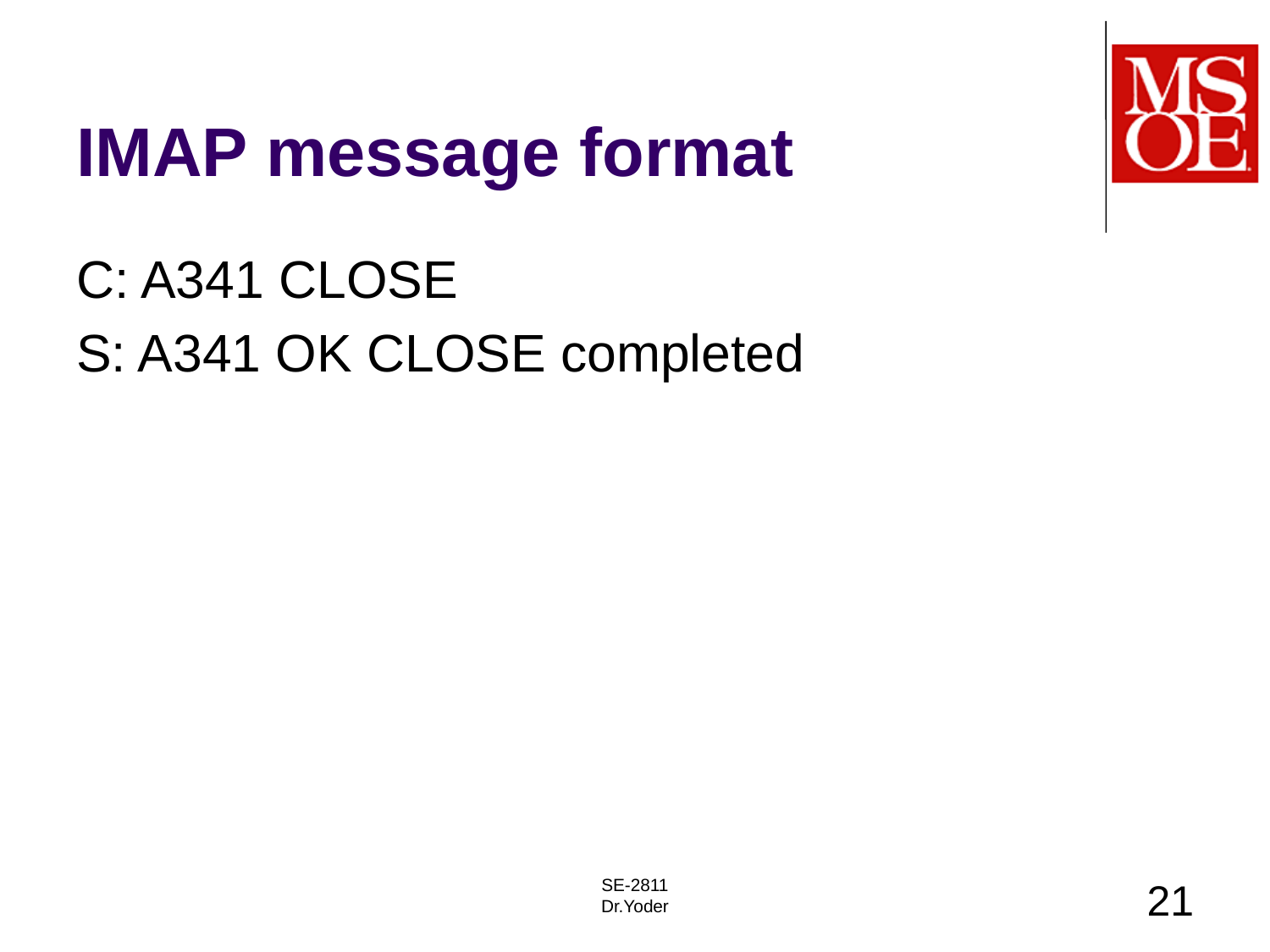

# IMAP message format
C: A341 CLOSE
S: A341 OK CLOSE completed
SE-2811
Dr.Yoder
21